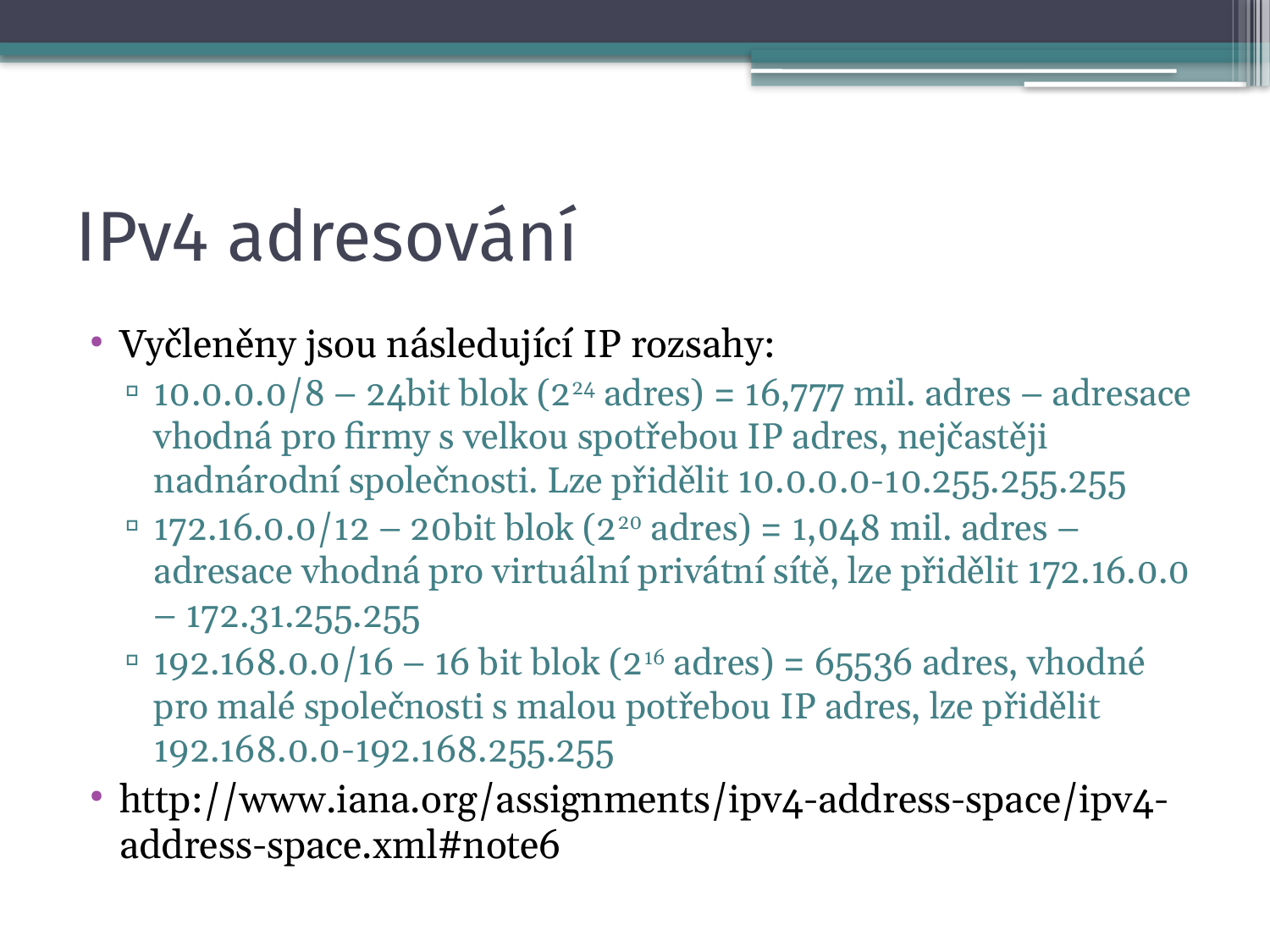

# IPv4 adresování
Vyčleněny jsou následující IP rozsahy:
10.0.0.0/8 – 24bit blok (224 adres) = 16,777 mil. adres – adresace vhodná pro firmy s velkou spotřebou IP adres, nejčastěji nadnárodní společnosti. Lze přidělit 10.0.0.0-10.255.255.255
172.16.0.0/12 – 20bit blok (220 adres) = 1,048 mil. adres – adresace vhodná pro virtuální privátní sítě, lze přidělit 172.16.0.0 – 172.31.255.255
192.168.0.0/16 – 16 bit blok (216 adres) = 65536 adres, vhodné pro malé společnosti s malou potřebou IP adres, lze přidělit 192.168.0.0-192.168.255.255
http://www.iana.org/assignments/ipv4-address-space/ipv4-address-space.xml#note6